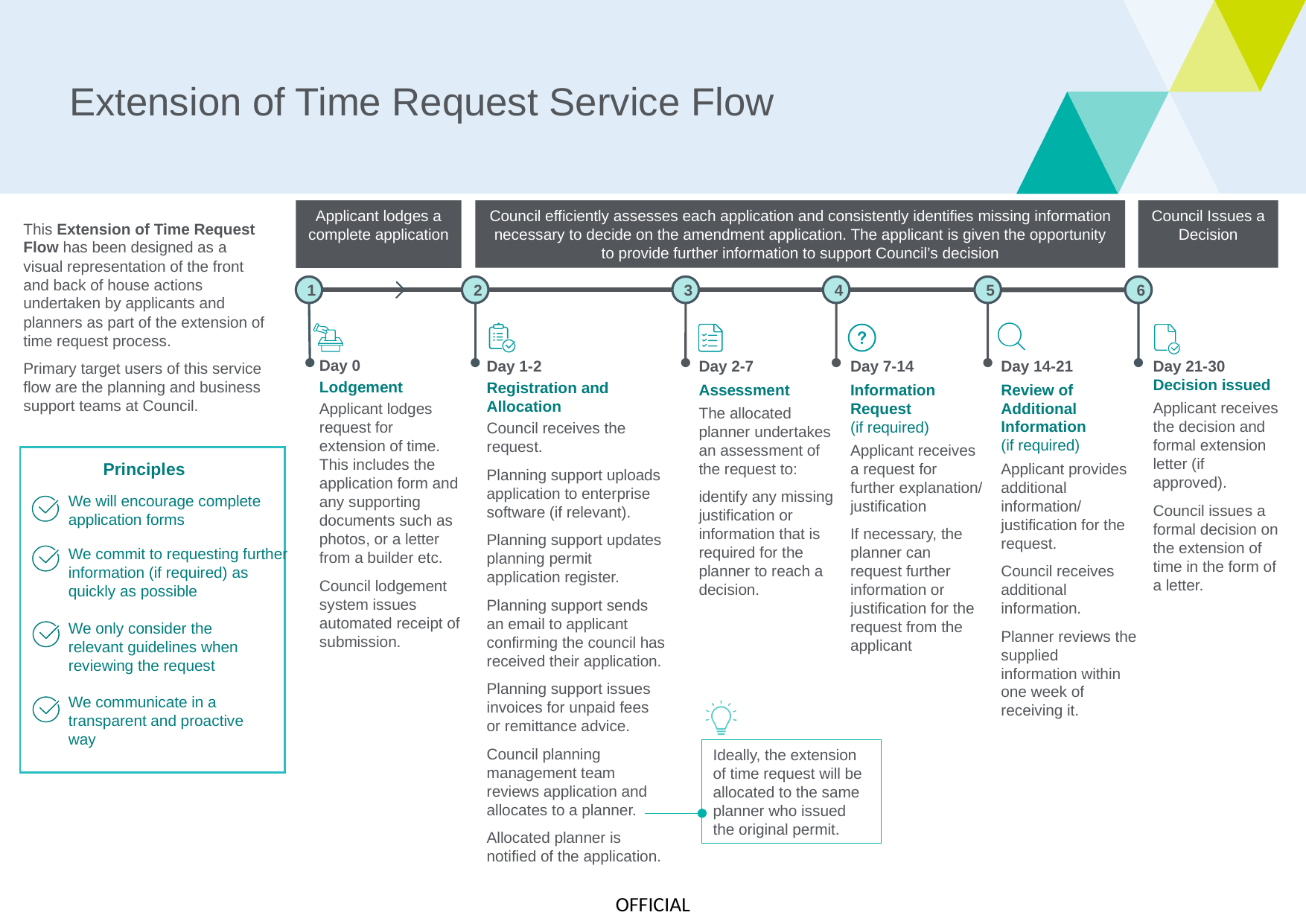

# Extension of Time Request Service Flow
Council Issues a Decision
Applicant lodges a complete application
Council efficiently assesses each application and consistently identifies missing information necessary to decide on the amendment application. The applicant is given the opportunity to provide further information to support Council’s decision
This Extension of Time Request Flow has been designed as a visual representation of the front and back of house actions undertaken by applicants and planners as part of the extension of time request process.
Primary target users of this service flow are the planning and business support teams at Council.
1
2
3
4
5
6

Day 0
Lodgement
Applicant lodges request for extension of time. This includes the application form and any supporting documents such as photos, or a letter from a builder etc.
Council lodgement system issues automated receipt of submission.
Day 1-2
Registration and Allocation
Council receives the request.
Planning support uploads application to enterprise software (if relevant).
Planning support updates planning permit application register.
Planning support sends an email to applicant confirming the council has received their application.
Planning support issues invoices for unpaid fees or remittance advice.
Council planning management team reviews application and allocates to a planner.
Allocated planner is notified of the application.

Day 2-7
Assessment
The allocated planner undertakes an assessment of the request to:
identify any missing justification or information that is required for the planner to reach a decision.
Day 7-14
Information Request
(if required)
Applicant receives a request for further explanation/
justification
If necessary, the planner can request further information or justification for the request from the applicant

Day 14-21
Review of Additional Information
(if required)
Applicant provides additional information/
justification for the request.
Council receives additional information.
Planner reviews the supplied information within one week of receiving it.

Day 21-30 Decision issued
Applicant receives the decision and formal extension letter (if approved).
Council issues a formal decision on the extension of time in the form of a letter.

Principles
We will encourage complete application forms

We commit to requesting further information (if required) as quickly as possible

We only consider the relevant guidelines when reviewing the request

We communicate in a transparent and proactive way

Ideally, the extension of time request will be allocated to the same planner who issued the original permit.